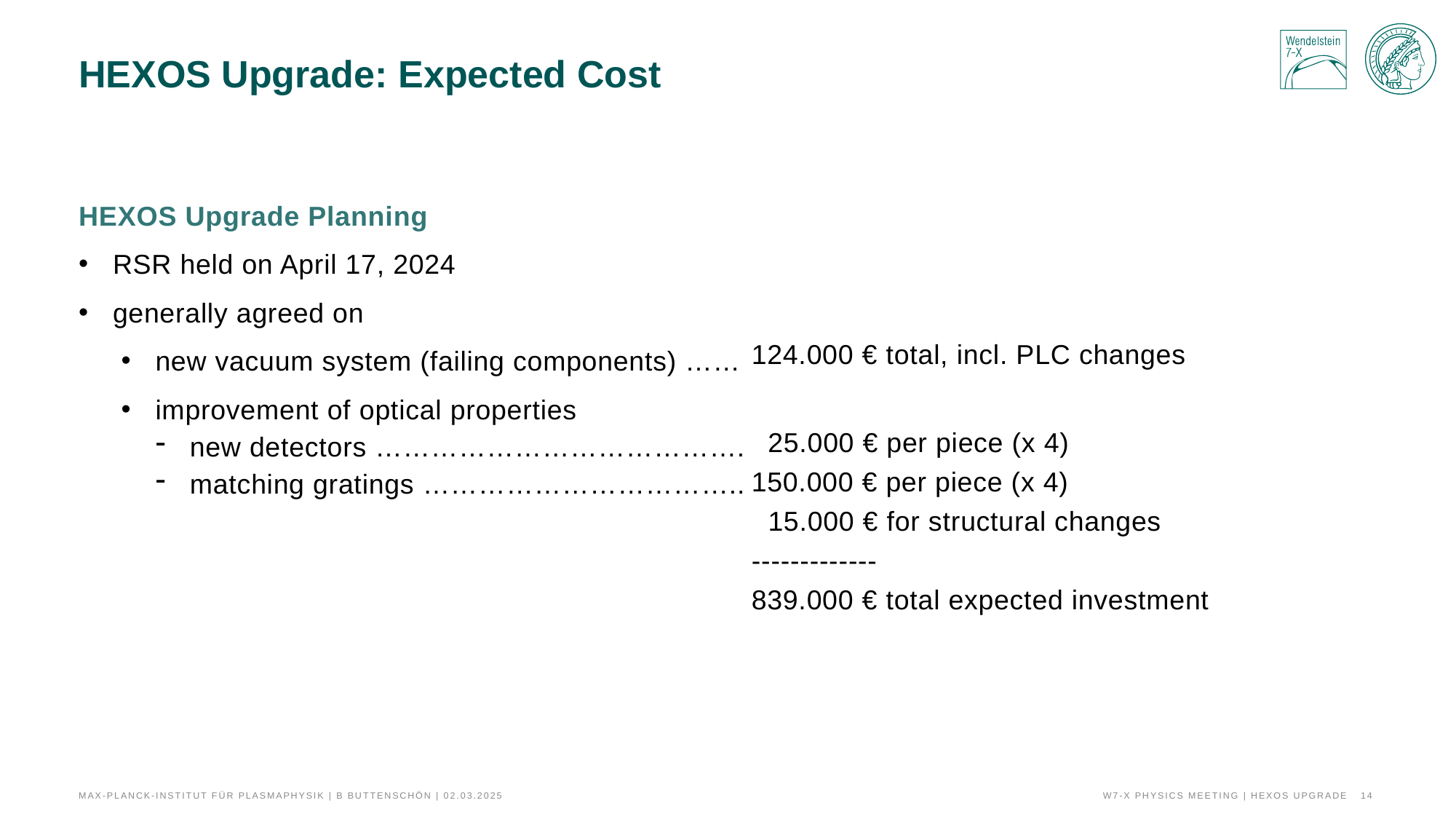

# HEXOS Upgrade: Expected Cost
HEXOS Upgrade Planning
RSR held on April 17, 2024
generally agreed on
new vacuum system (failing components) ……
improvement of optical properties
new detectors ………………………………….
matching gratings ……………………………..

124.000 € total, incl. PLC changes
  25.000 € per piece (x 4)
150.000 € per piece (x 4)
  15.000 € for structural changes
-------------
839.000 € total expected investment
Max-Planck-Institut für Plasmaphysik | B Buttenschön | 02.03.2025
W7-X Physics Meeting | HEXOS Upgrade
14